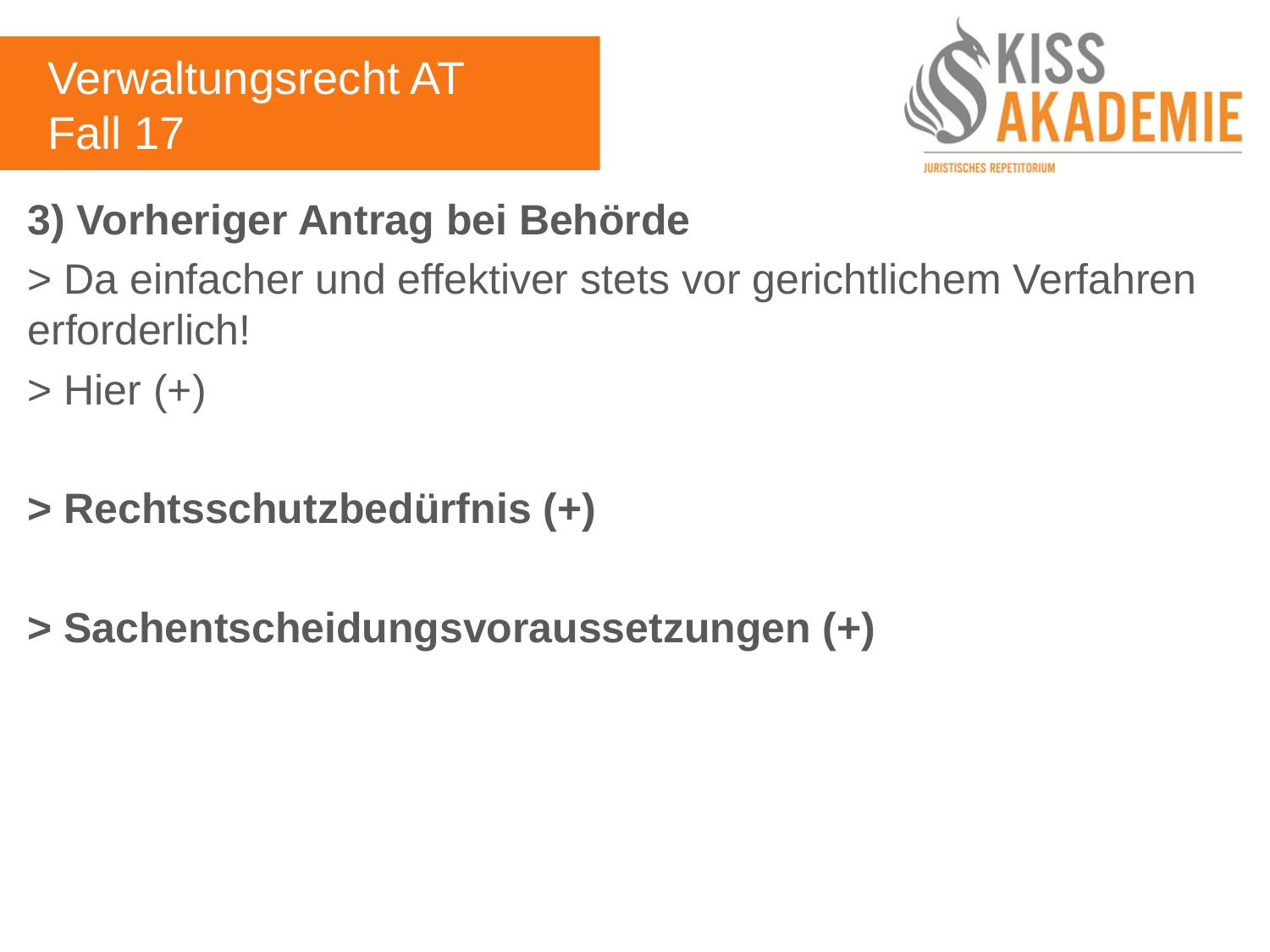

Verwaltungsrecht AT
Fall 17
3) Vorheriger Antrag bei Behörde
> Da einfacher und effektiver stets vor gerichtlichem Verfahren erforderlich!
> Hier (+)

> Rechtsschutzbedürfnis (+)

> Sachentscheidungsvoraussetzungen (+)